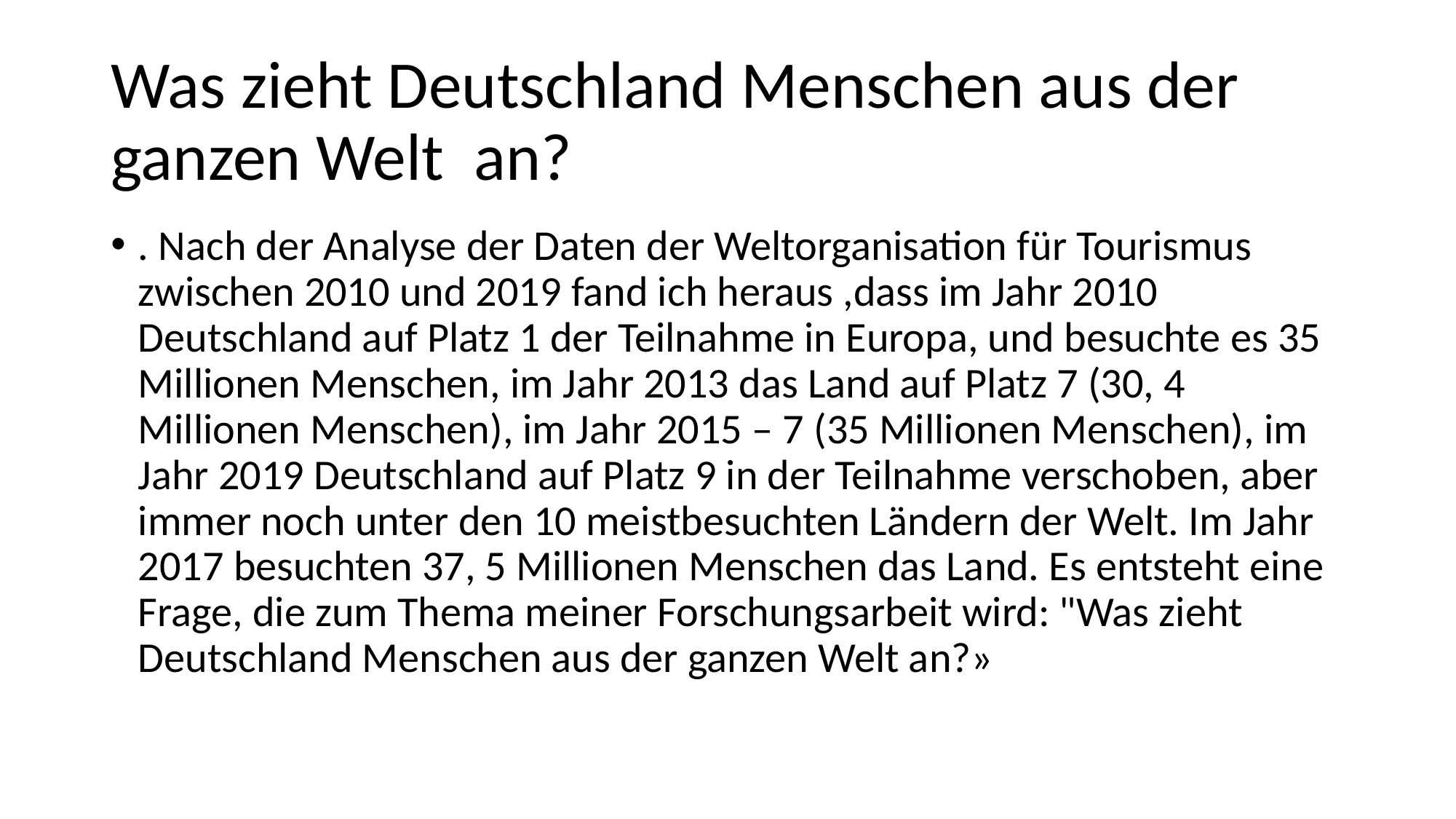

# Was zieht Deutschland Menschen aus der  ganzen Welt  an?
. Nach der Analyse der Daten der Weltorganisation für Tourismus zwischen 2010 und 2019 fand ich heraus ,dass im Jahr 2010 Deutschland auf Platz 1 der Teilnahme in Europa, und besuchte es 35 Millionen Menschen, im Jahr 2013 das Land auf Platz 7 (30, 4 Millionen Menschen), im Jahr 2015 – 7 (35 Millionen Menschen), im Jahr 2019 Deutschland auf Platz 9 in der Teilnahme verschoben, aber immer noch unter den 10 meistbesuchten Ländern der Welt. Im Jahr 2017 besuchten 37, 5 Millionen Menschen das Land. Es entsteht eine Frage, die zum Thema meiner Forschungsarbeit wird: "Was zieht Deutschland Menschen aus der ganzen Welt an?»